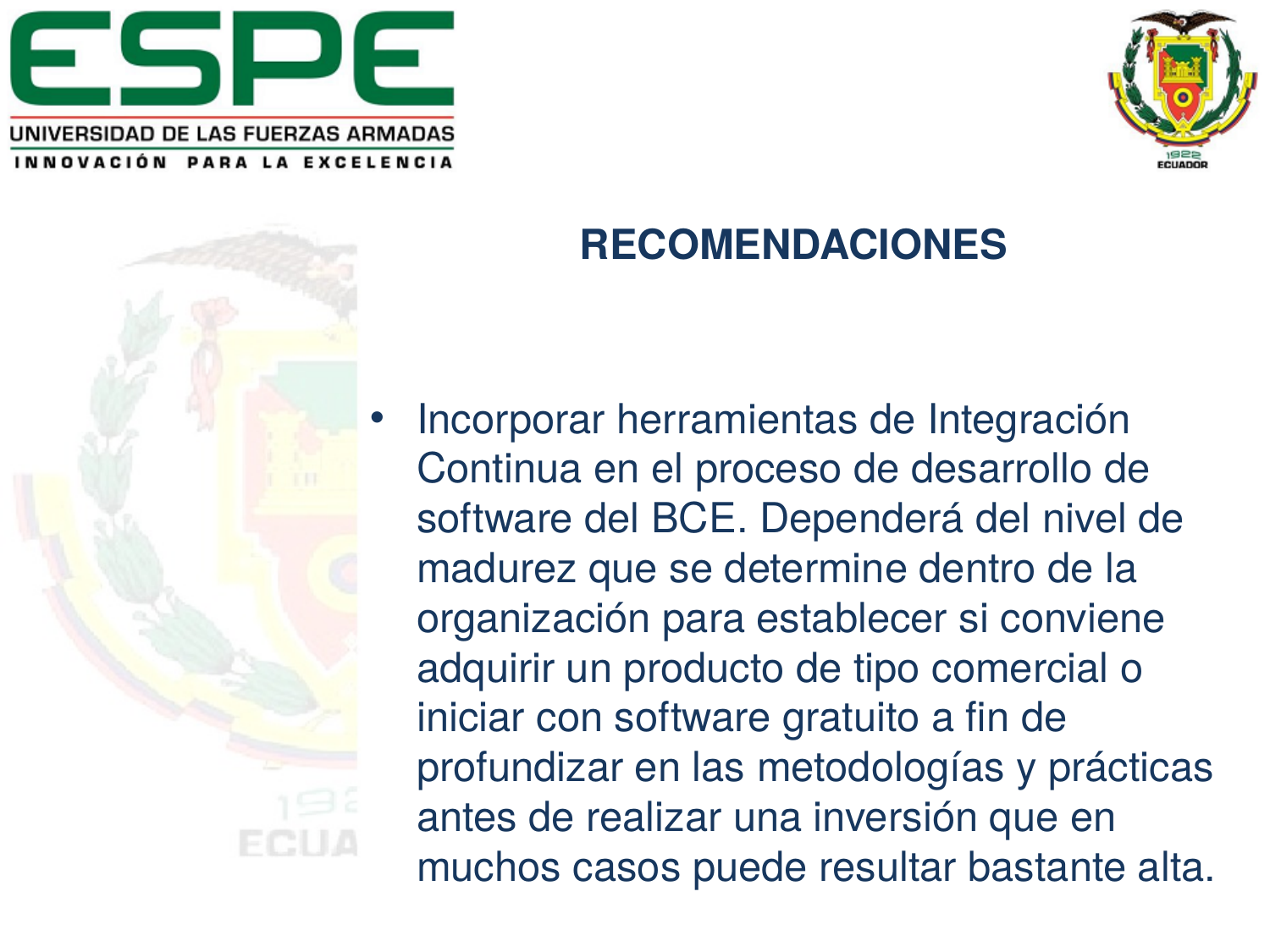

RECOMENDACIONES

Incorporar herramientas de Integración Continua en el proceso de desarrollo de software del BCE. Dependerá del nivel de madurez que se determine dentro de la organización para establecer si conviene adquirir un producto de tipo comercial o iniciar con software gratuito a fin de profundizar en las metodologías y prácticas antes de realizar una inversión que en muchos casos puede resultar bastante alta.